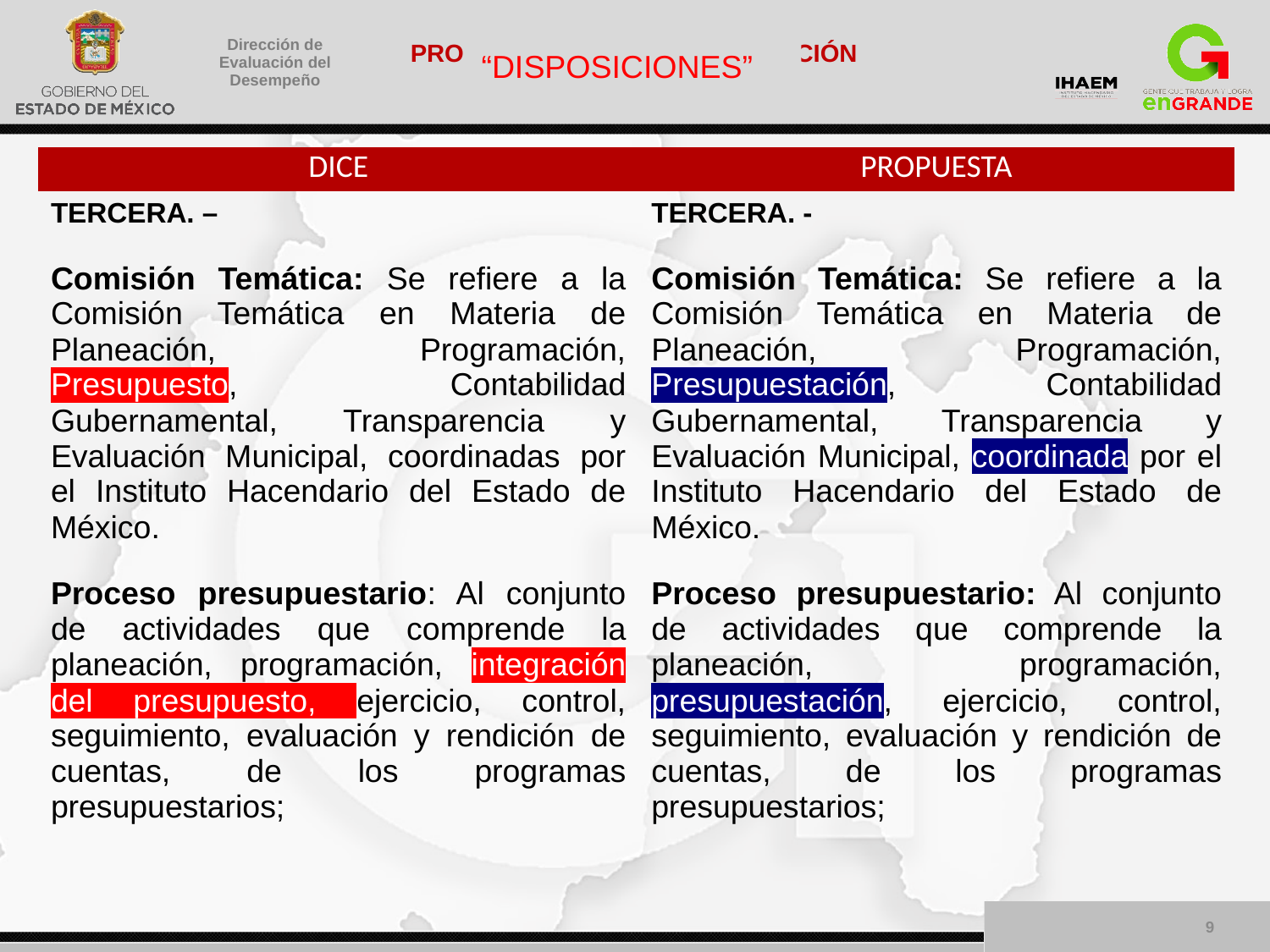

“DISPOSICIONES”
| DICE | PROPUESTA |
| --- | --- |
| TERCERA. – Comisión Temática: Se refiere a la Comisión Temática en Materia de Planeación, Programación, Presupuesto, Contabilidad Gubernamental, Transparencia y Evaluación Municipal, coordinadas por el Instituto Hacendario del Estado de México. Proceso presupuestario: Al conjunto de actividades que comprende la planeación, programación, integración del presupuesto, ejercicio, control, seguimiento, evaluación y rendición de cuentas, de los programas presupuestarios; | TERCERA. - Comisión Temática: Se refiere a la Comisión Temática en Materia de Planeación, Programación, Presupuestación, Contabilidad Gubernamental, Transparencia y Evaluación Municipal, coordinada por el Instituto Hacendario del Estado de México. Proceso presupuestario: Al conjunto de actividades que comprende la planeación, programación, presupuestación, ejercicio, control, seguimiento, evaluación y rendición de cuentas, de los programas presupuestarios; |
9